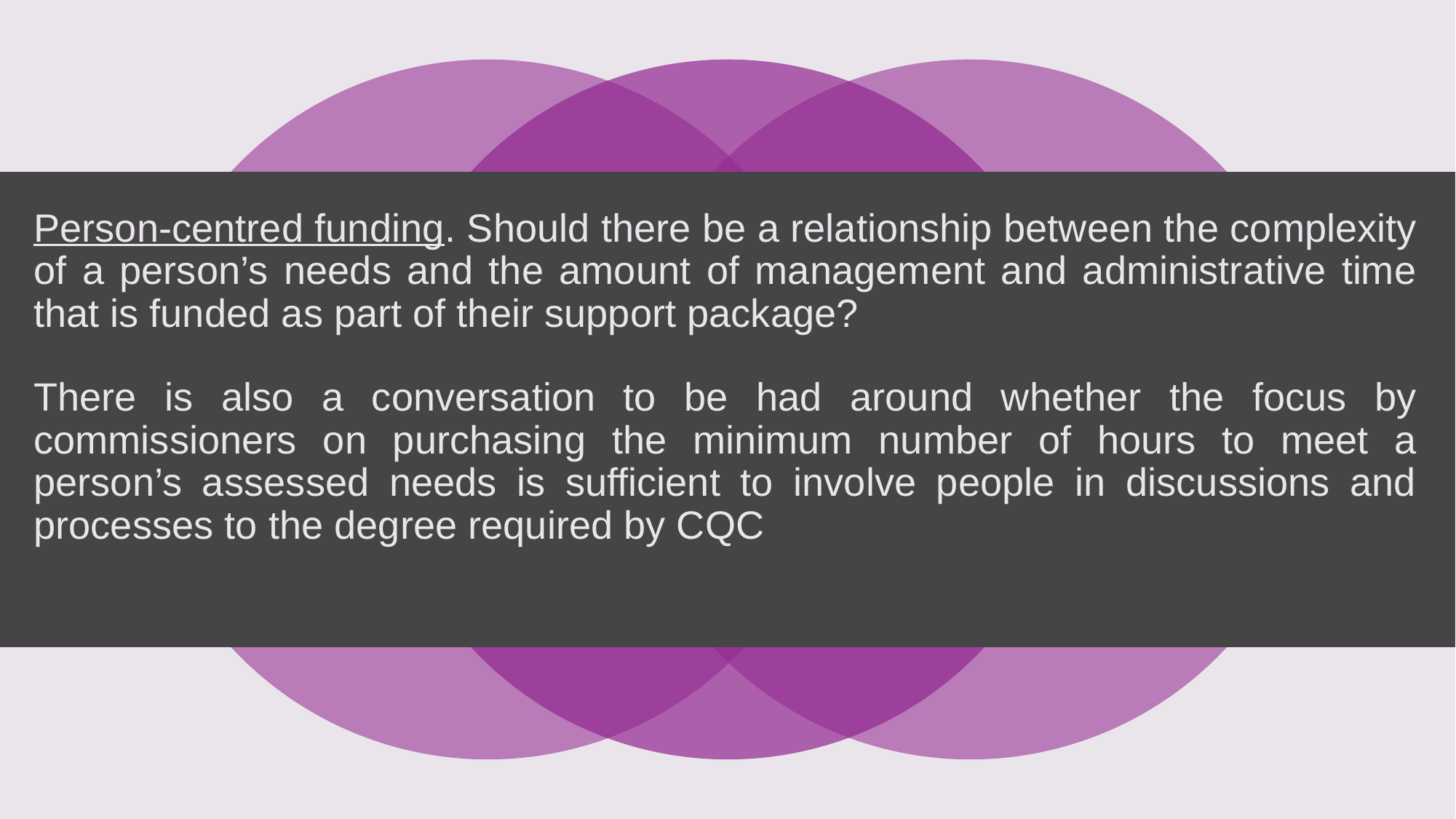

Person-centred funding. Should there be a relationship between the complexity of a person’s needs and the amount of management and administrative time that is funded as part of their support package?
There is also a conversation to be had around whether the focus by commissioners on purchasing the minimum number of hours to meet a person’s assessed needs is sufficient to involve people in discussions and processes to the degree required by CQC